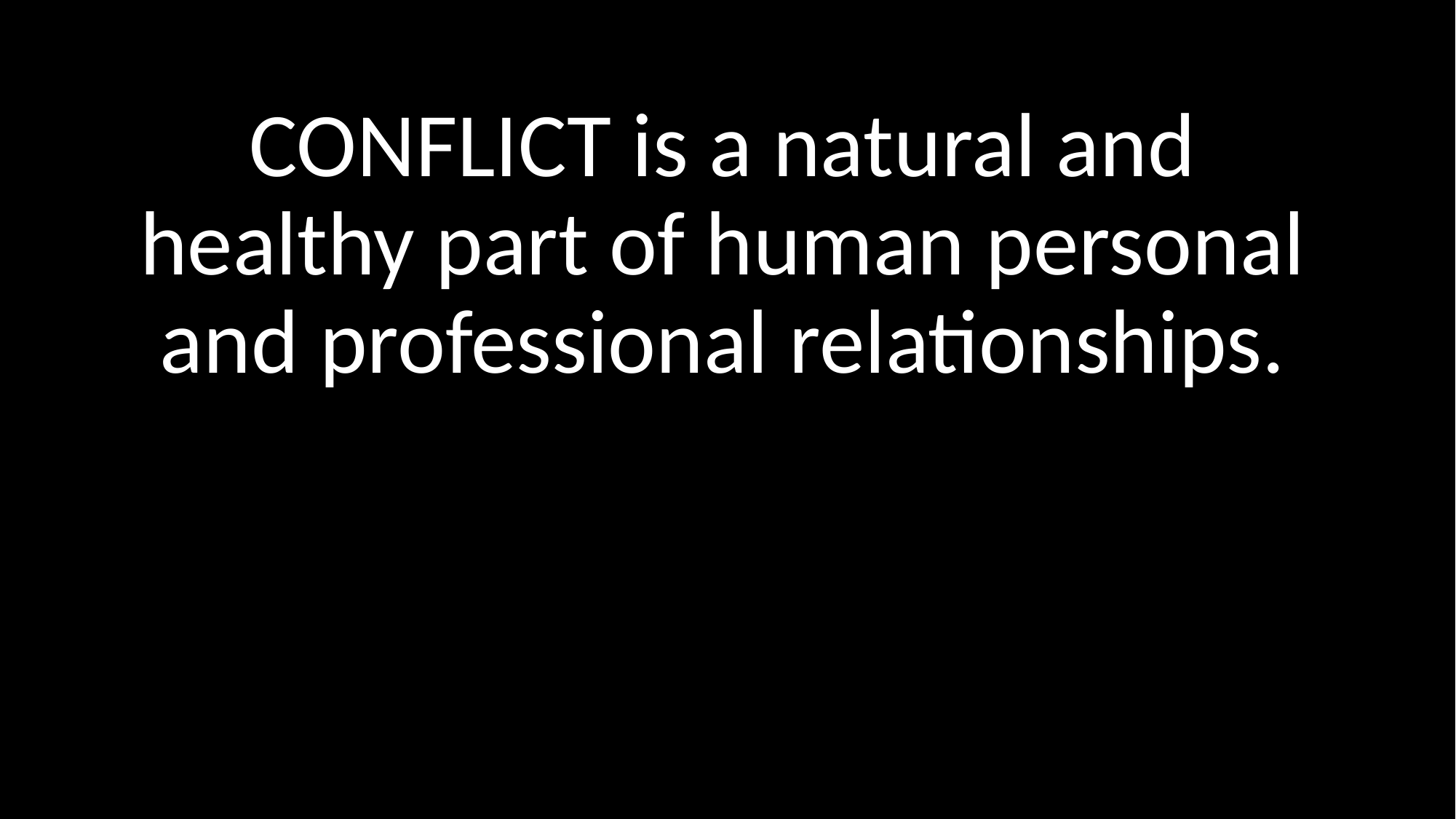

CONFLICT is a natural and healthy part of human personal and professional relationships.